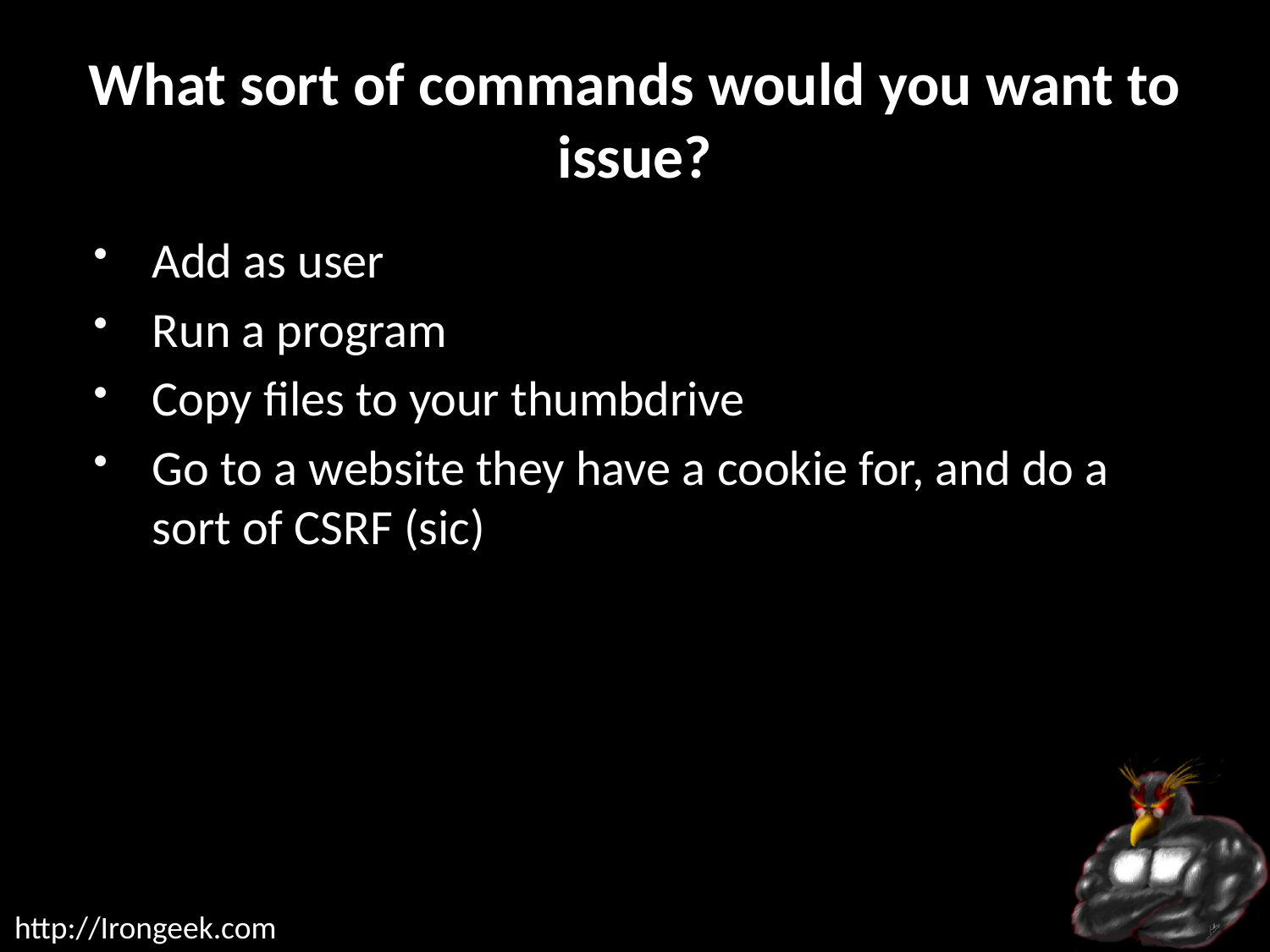

# What sort of commands would you want to issue?
Add as user
Run a program
Copy files to your thumbdrive
Go to a website they have a cookie for, and do a sort of CSRF (sic)